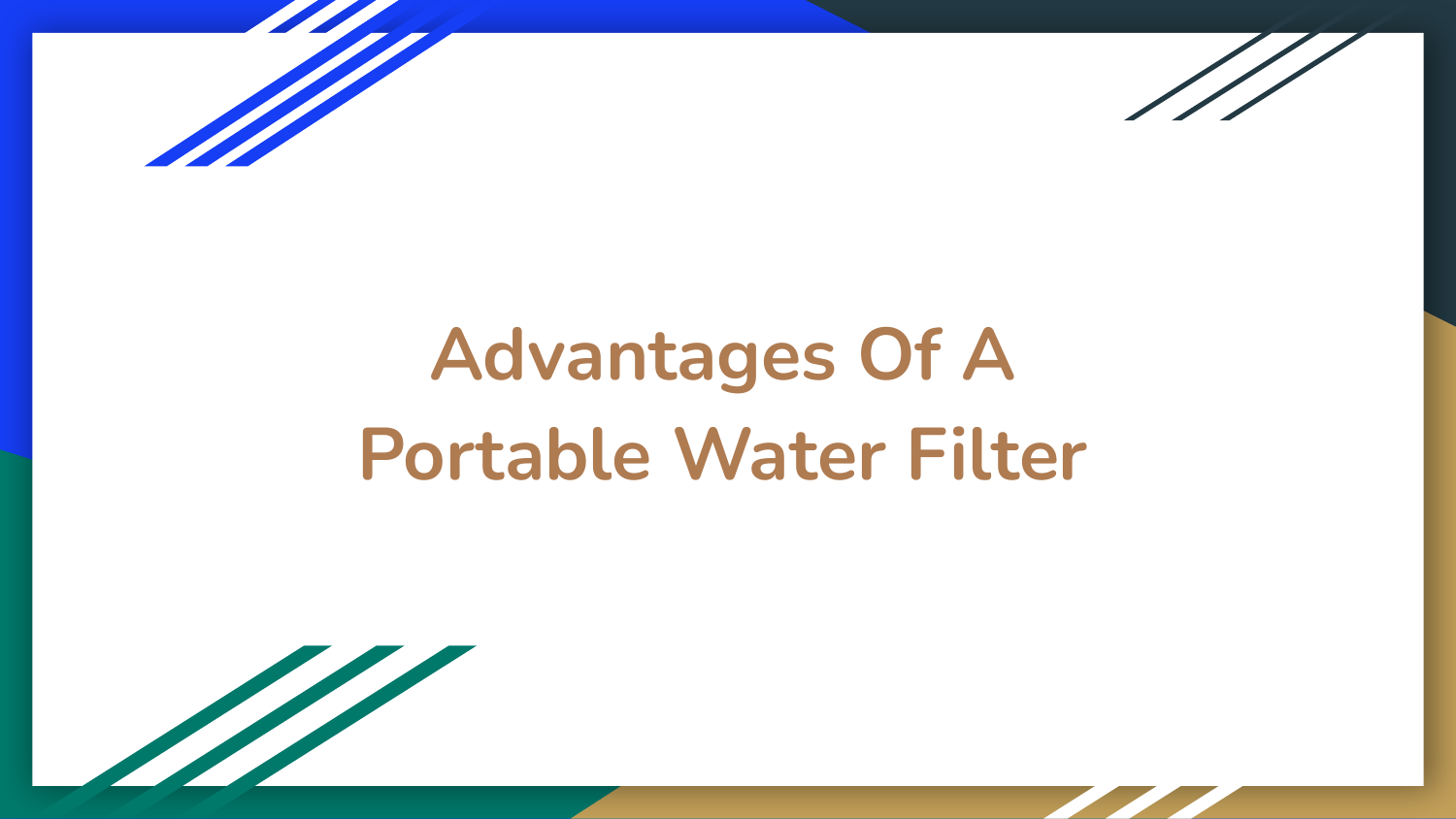

# Advantages Of A Portable Water Filter